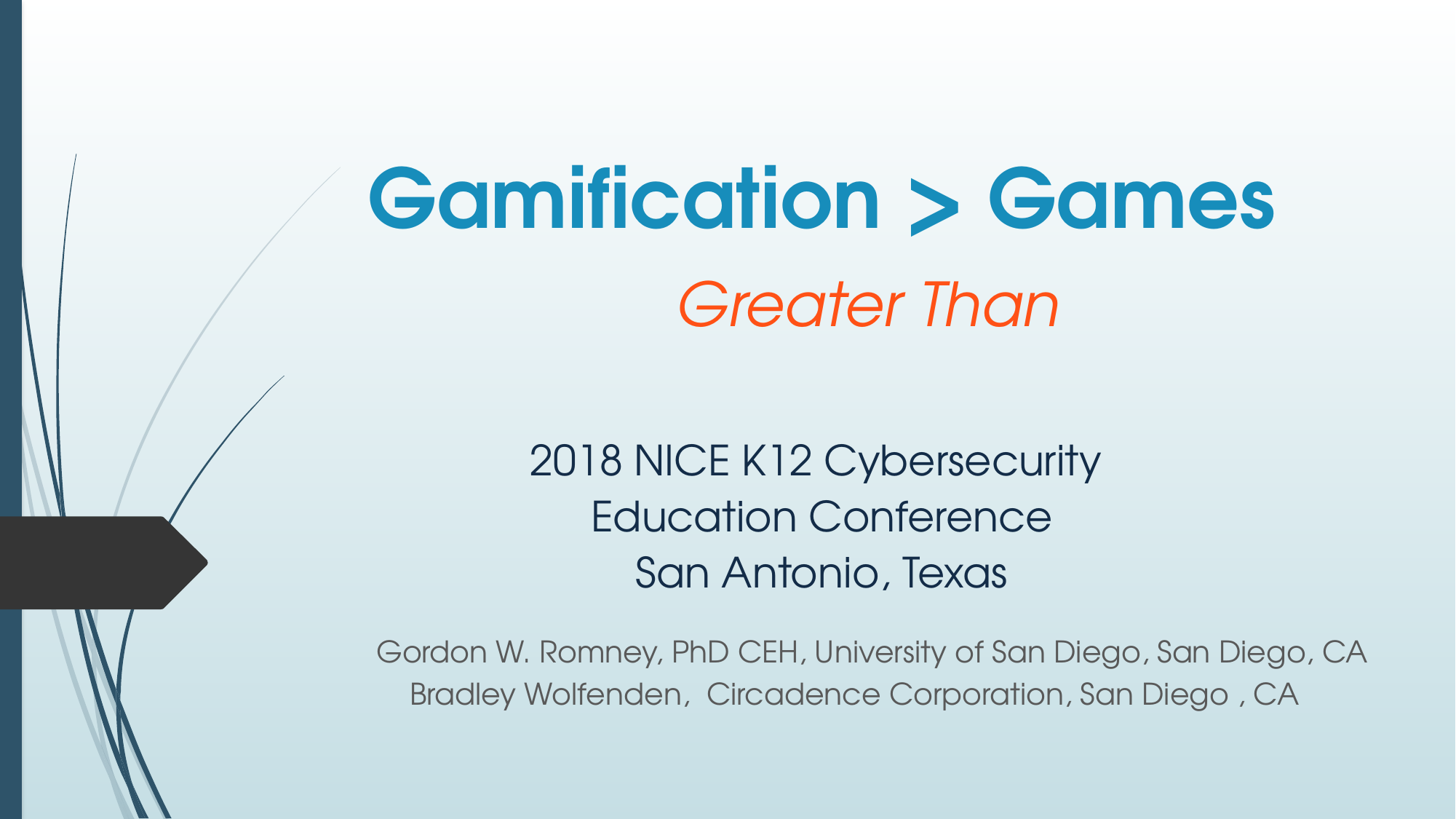

# Gamification > Games Greater Than

2018 NICE K12 Cybersecurity
Education Conference
San Antonio, Texas

                  Gordon W. Romney, PhD CEH, University of San Diego, San Diego, CA
        Bradley Wolfenden,  Circadence Corporation, San Diego , CA